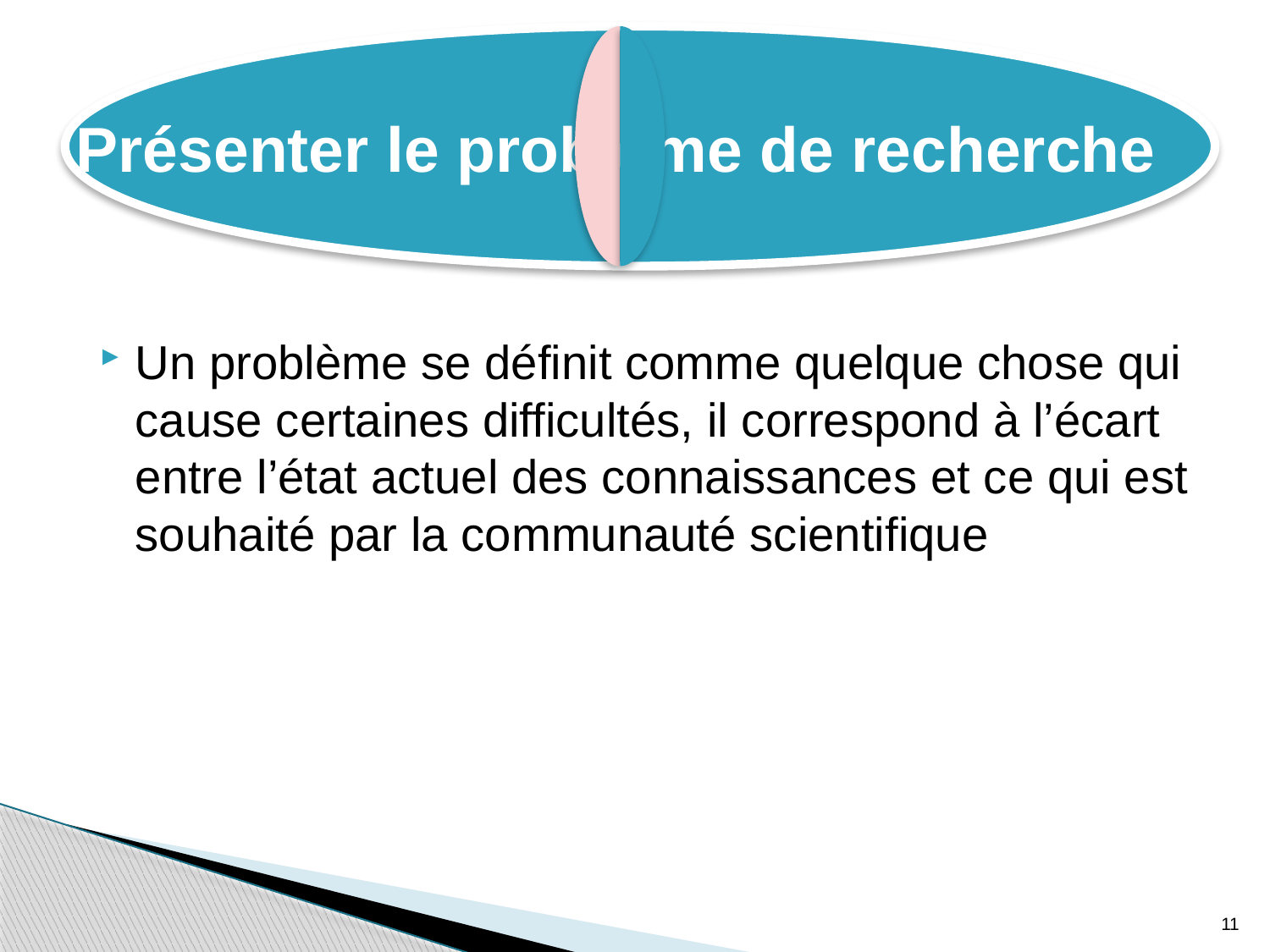

# Présenter le problème de recherche
Un problème se définit comme quelque chose qui cause certaines difficultés, il correspond à l’écart entre l’état actuel des connaissances et ce qui est souhaité par la communauté scientifique

11